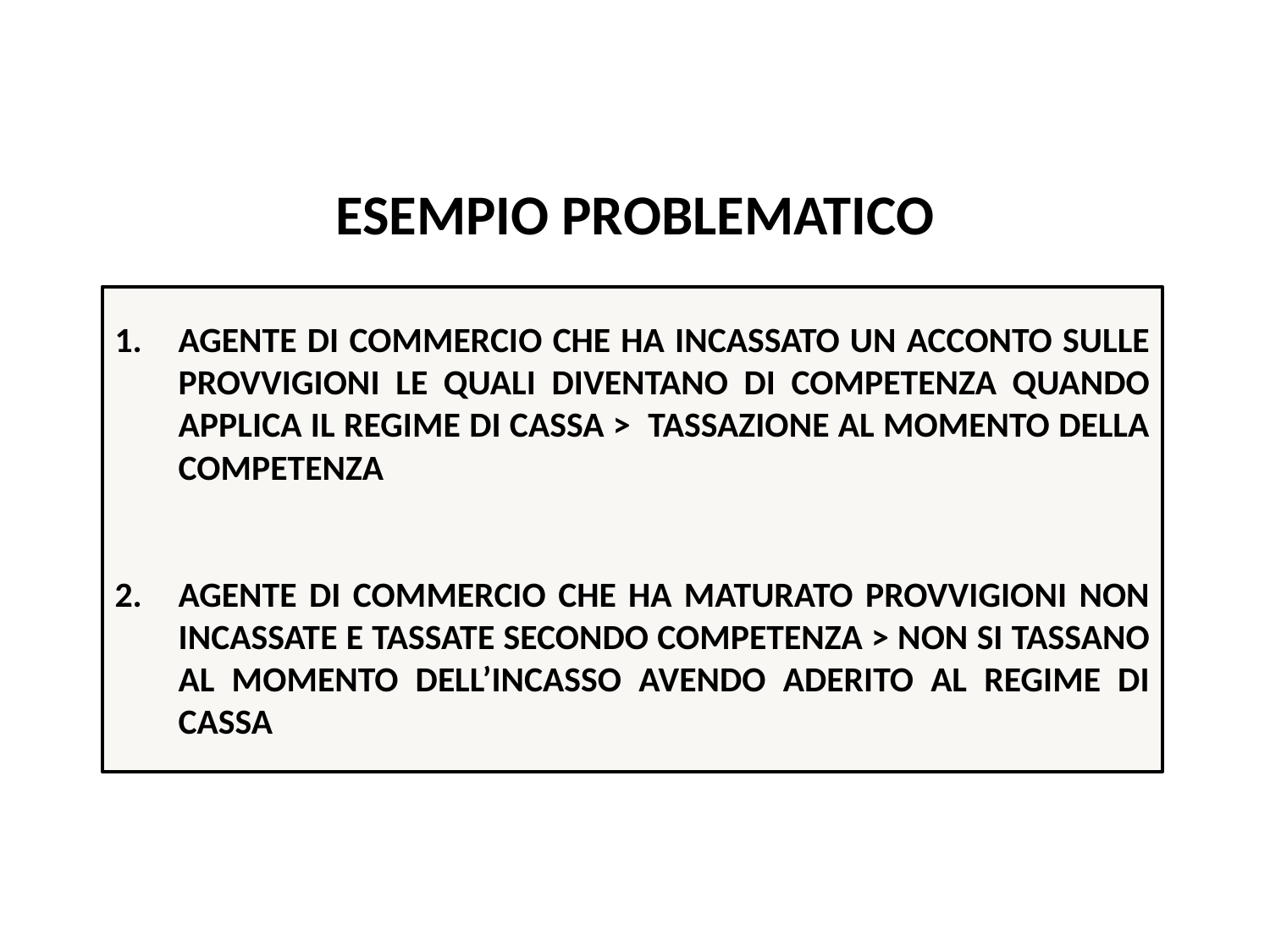

La determinazione del reddito
# ESEMPIO PROBLEMATICO
Agente di commercio che ha incassato un acconto sulle provvigioni le quali diventano di competenza quando applica il regime di cassa >  tassazione al momento della competenza

Agente di commercio che ha maturato provvigioni non incassate e tassate secondo competenza > non si tassano al momento dell’incasso avendo aderito al regime di cassa